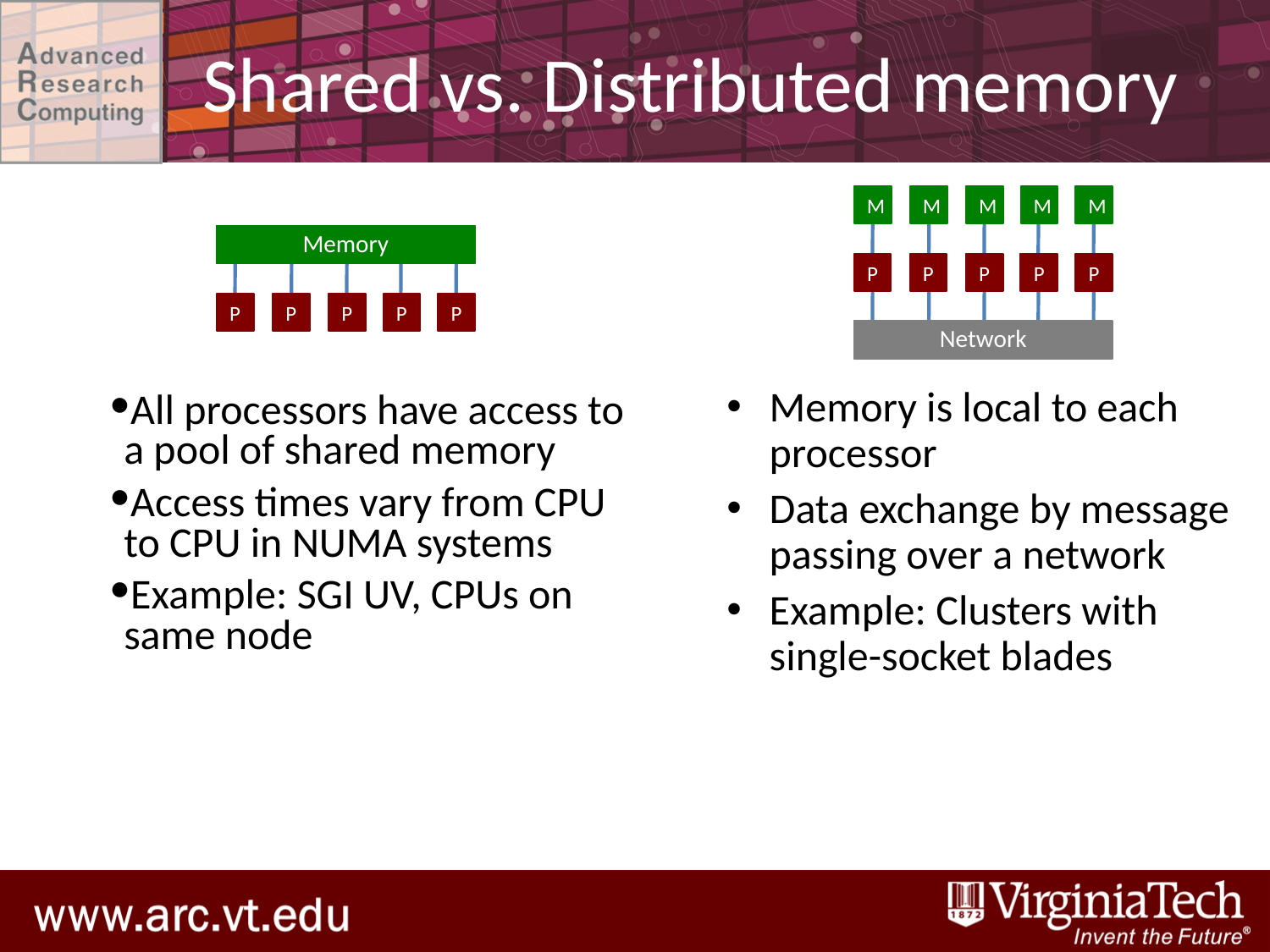

# Shared vs. Distributed memory
M
M
M
M
M
P
P
P
P
P
Network
Memory
P
P
P
P
P
All processors have access to a pool of shared memory
Access times vary from CPU to CPU in NUMA systems
Example: SGI UV, CPUs on same node
Memory is local to each processor
Data exchange by message passing over a network
Example: Clusters with single-socket blades